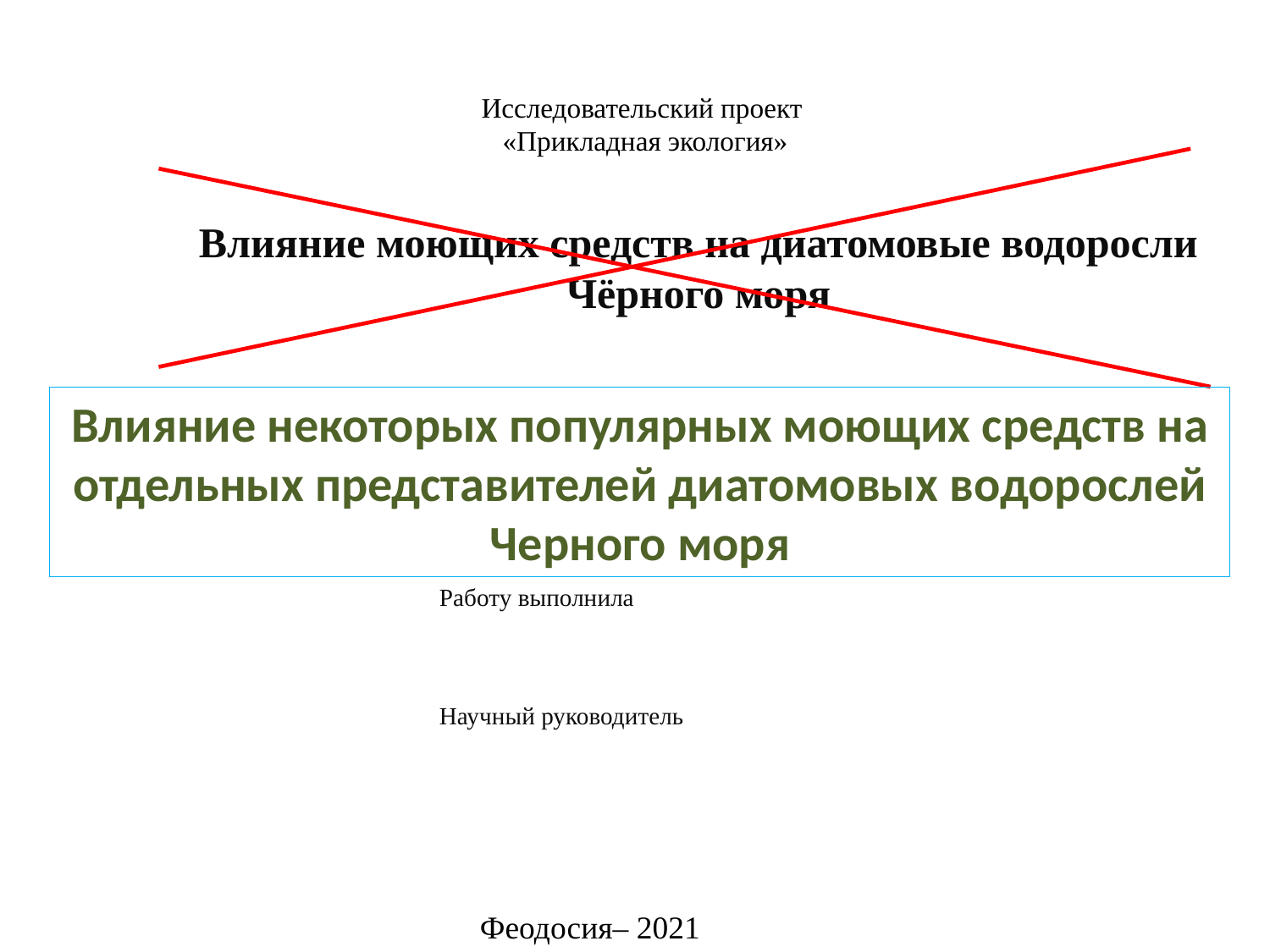

Исследовательский проект
«Прикладная экология»
# Влияние моющих средств на диатомовые водоросли Чёрного моря
Влияние некоторых популярных моющих средств на отдельных представителей диатомовых водорослей Черного моря
Работу выполнила

Научный руководитель

Феодосия– 2021